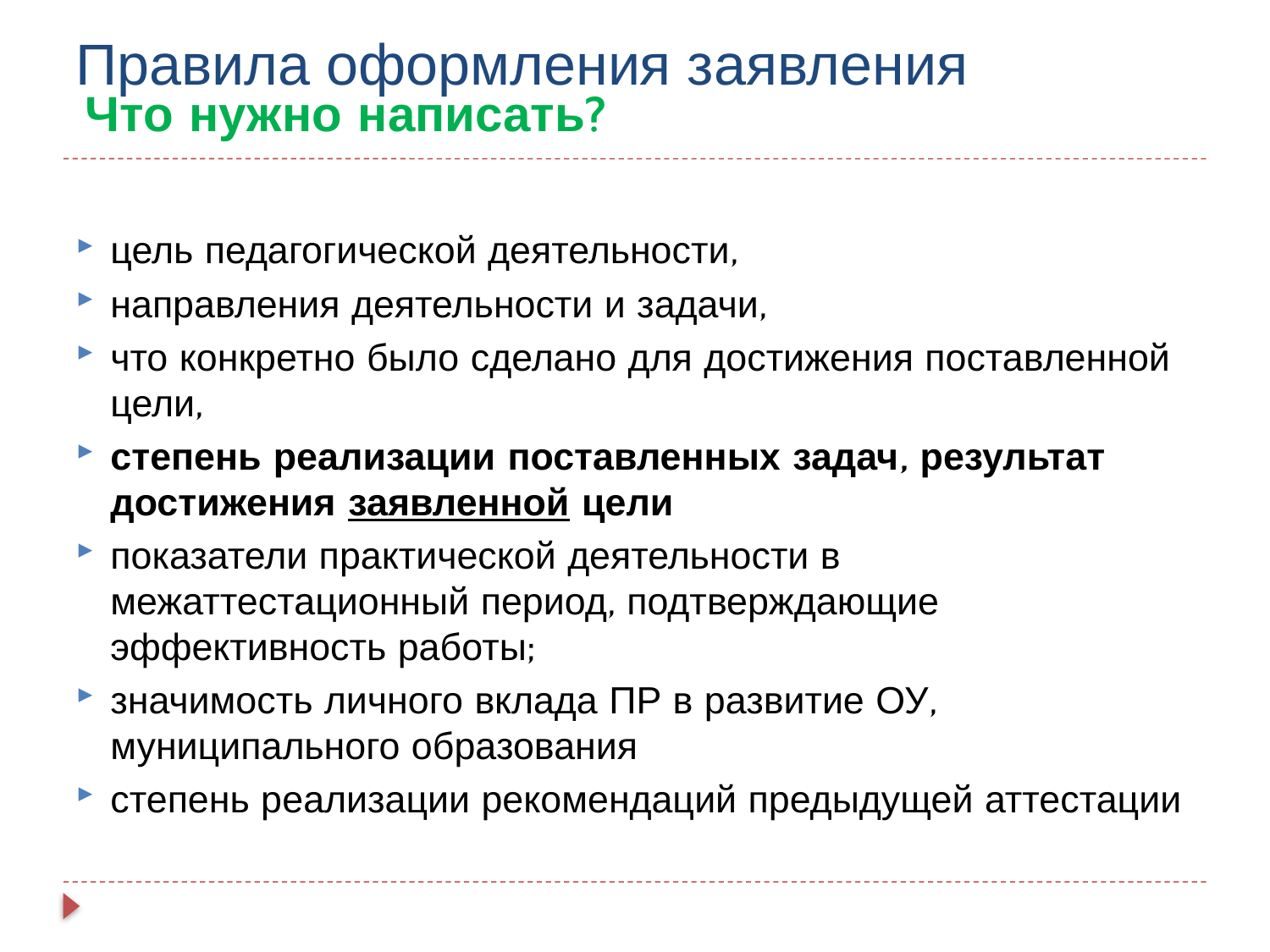

# Правила оформления заявления
Что нужно написать?

цель педагогической деятельности,
направления деятельности и задачи,
что конкретно было сделано для достижения поставленной цели,
степень реализации поставленных задач, результат достижения заявленной цели
показатели практической деятельности в межаттестационный период, подтверждающие эффективность работы;
значимость личного вклада ПР в развитие ОУ, муниципального образования
степень реализации рекомендаций предыдущей аттестации